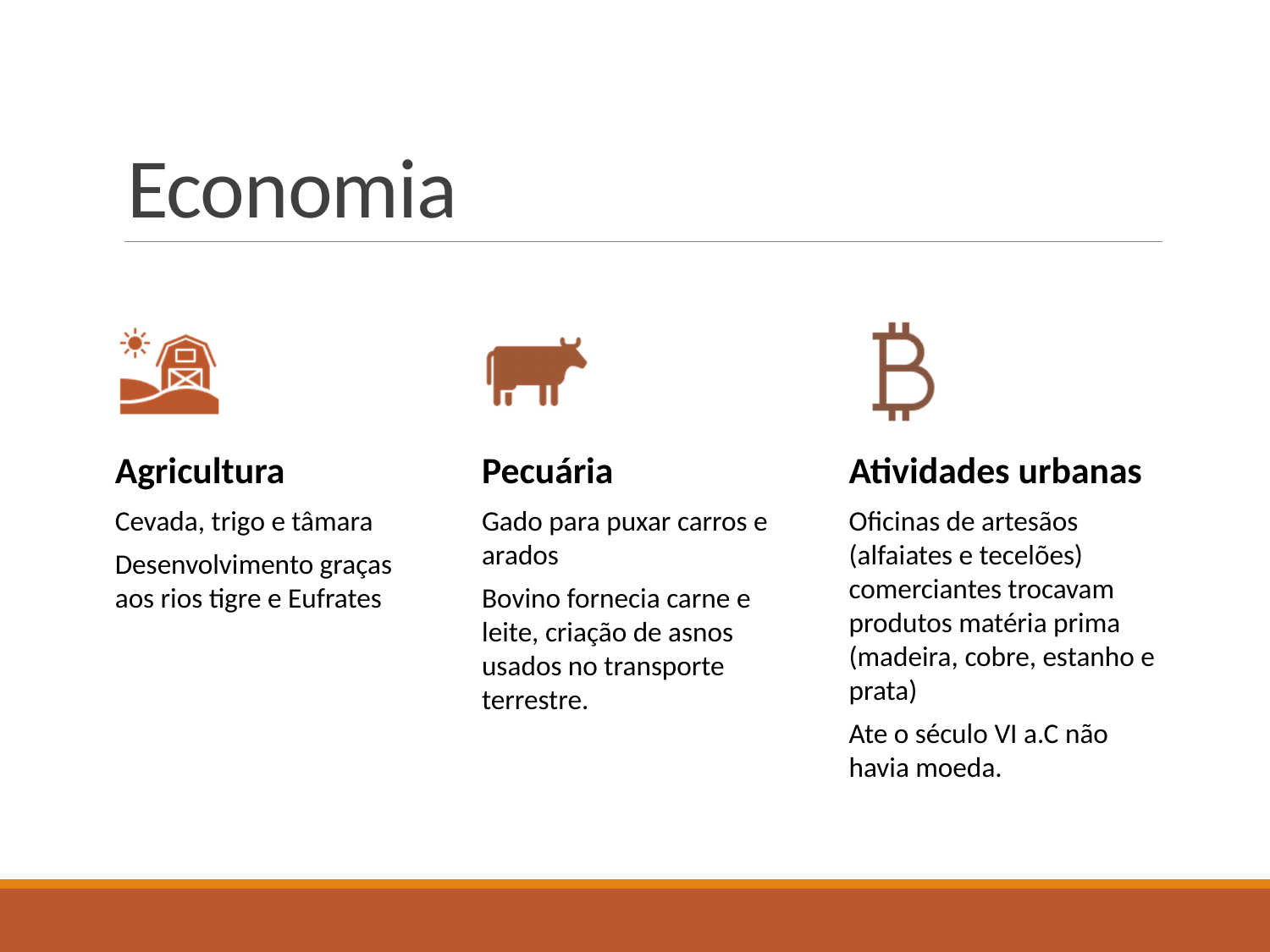

# Economia
Agricultura
Cevada, trigo e tâmara
Desenvolvimento graças aos rios tigre e Eufrates
Pecuária
Gado para puxar carros e arados
Bovino fornecia carne e leite, criação de asnos usados no transporte terrestre.
Atividades urbanas
Oficinas de artesãos (alfaiates e tecelões) comerciantes trocavam produtos matéria prima (madeira, cobre, estanho e prata)
Ate o século VI a.C não havia moeda.